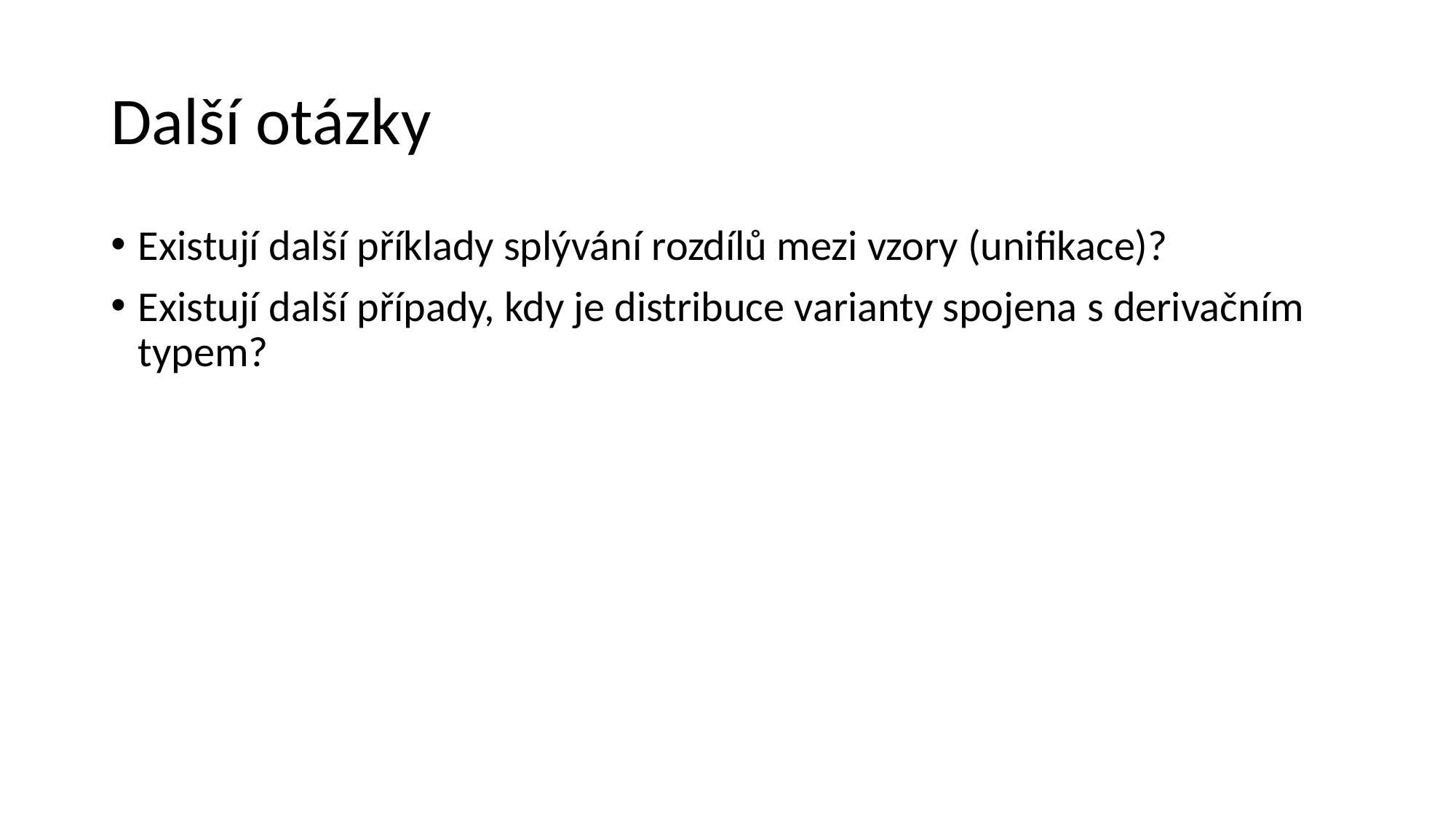

# Další otázky
Existují další příklady splývání rozdílů mezi vzory (unifikace)?
Existují další případy, kdy je distribuce varianty spojena s derivačním typem?